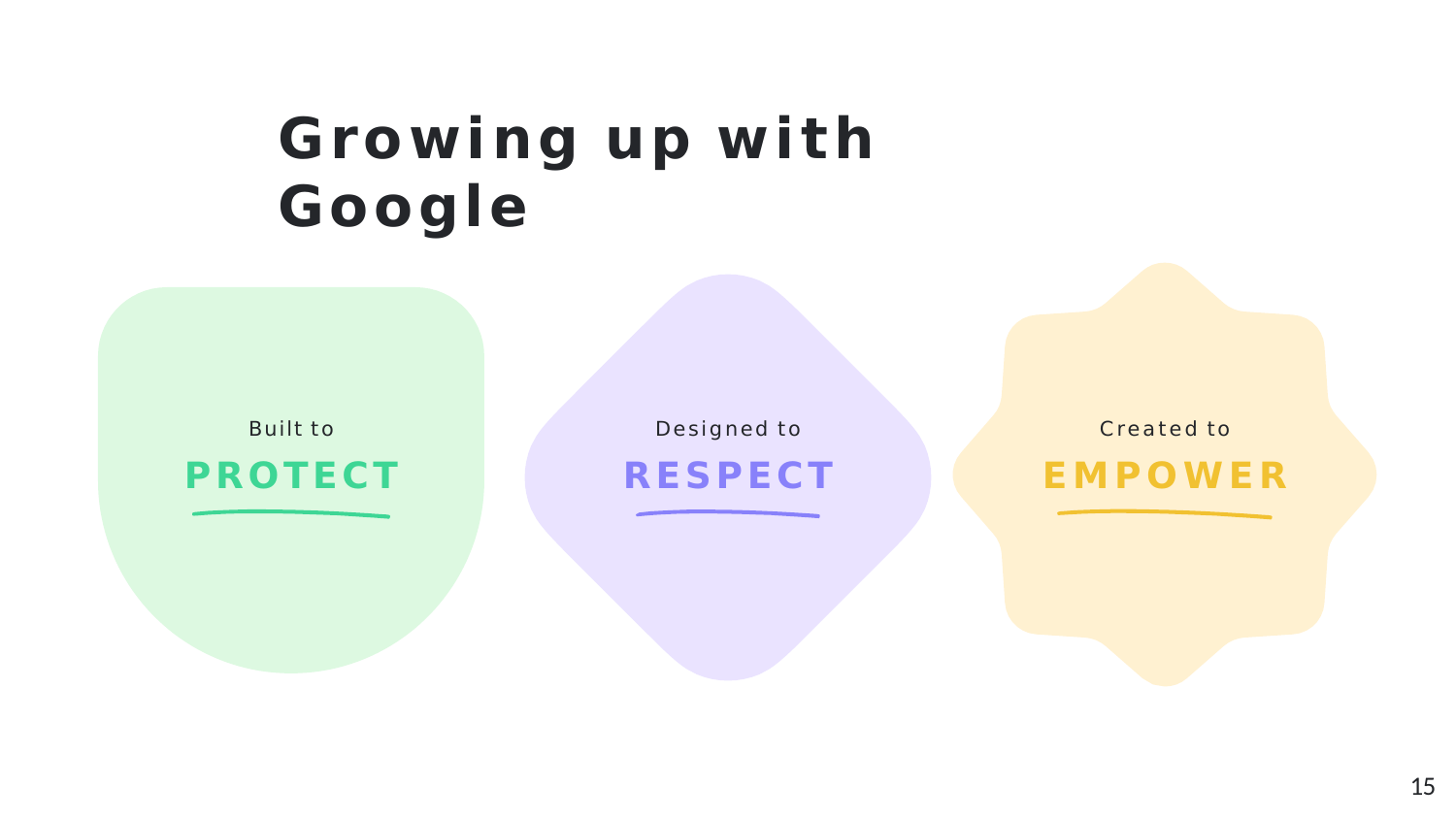

# Growing up with Google

Built to
PROTECT
Designed to
RESPECT
Created to
EMPOWER

15